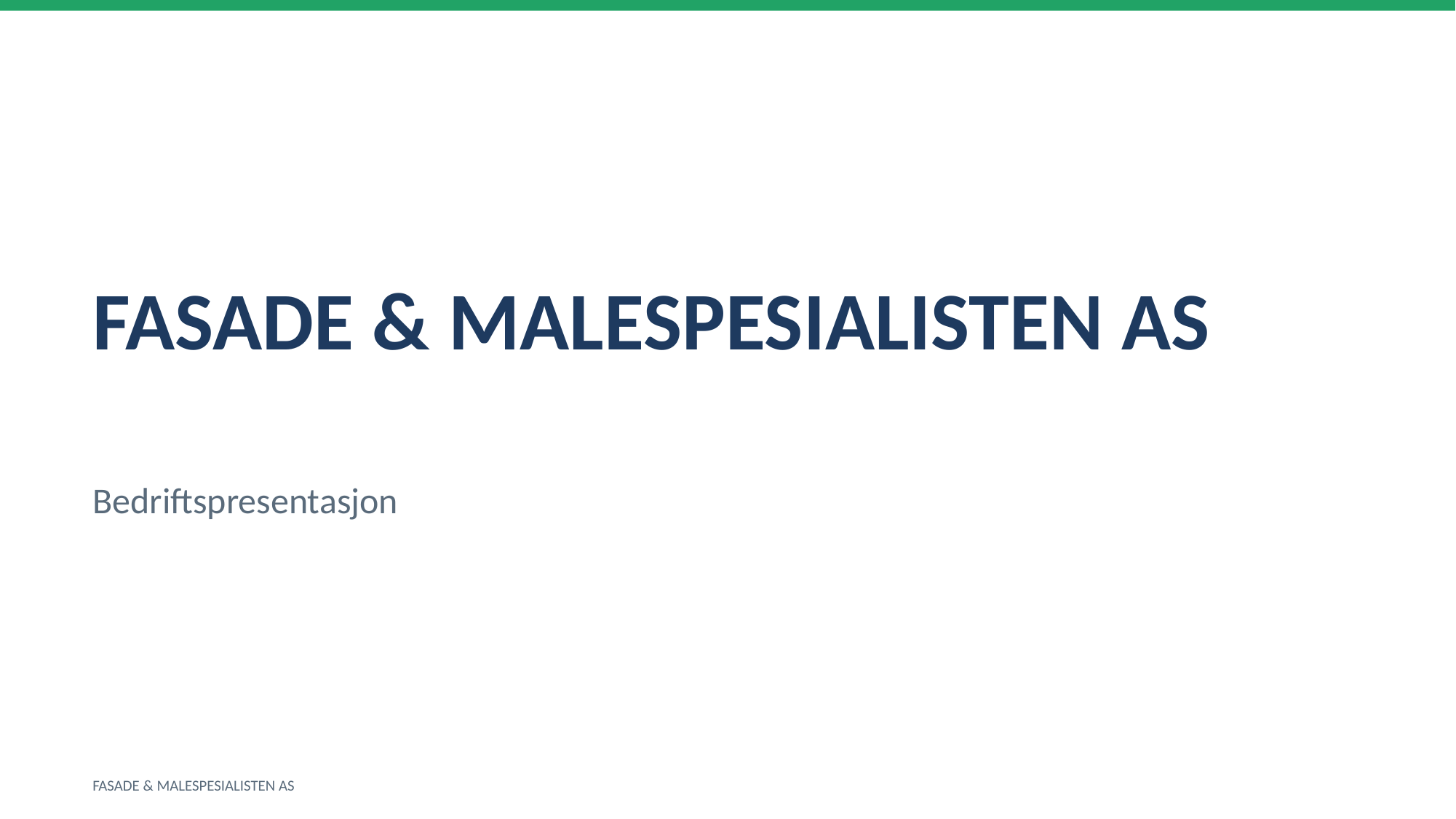

FASADE & MALESPESIALISTEN AS
Bedriftspresentasjon
FASADE & MALESPESIALISTEN AS